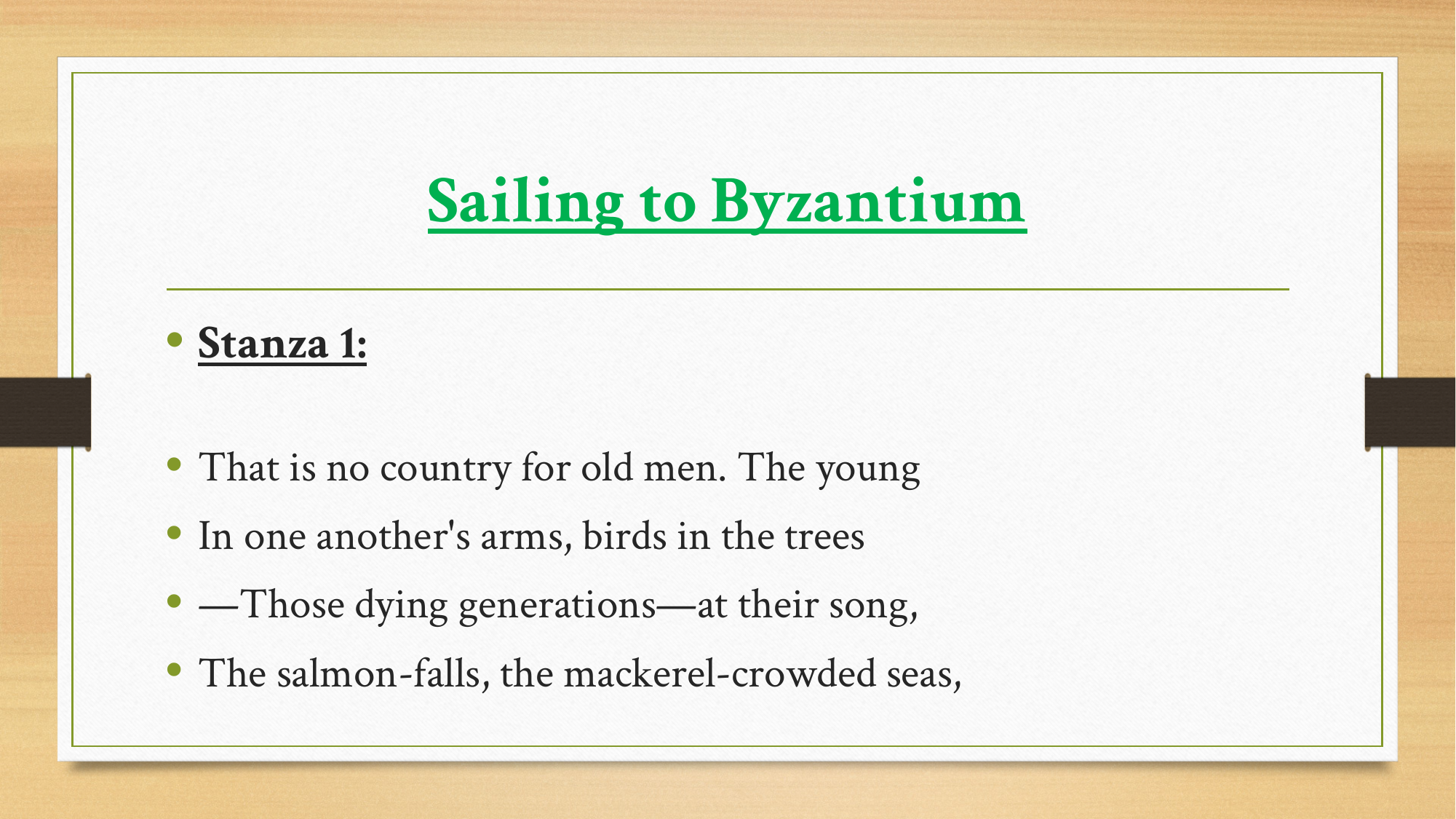

# Sailing to Byzantium
Stanza 1:

That is no country for old men. The young
In one another's arms, birds in the trees
—Those dying generations—at their song,
The salmon-falls, the mackerel-crowded seas,